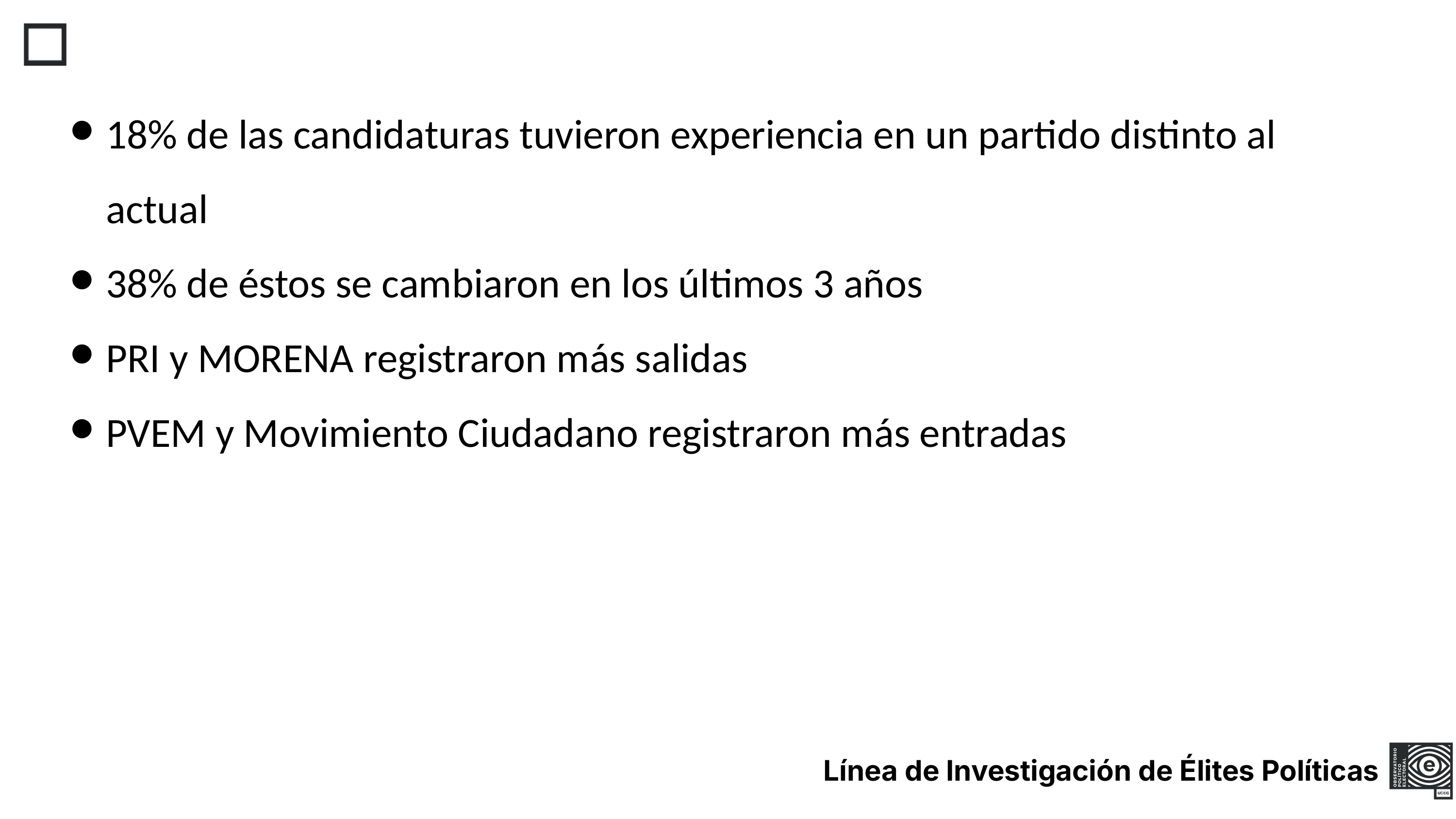

18% de las candidaturas tuvieron experiencia en un partido distinto al actual
38% de éstos se cambiaron en los últimos 3 años
PRI y MORENA registraron más salidas
PVEM y Movimiento Ciudadano registraron más entradas

Línea de Investigación de Élites Políticas
3